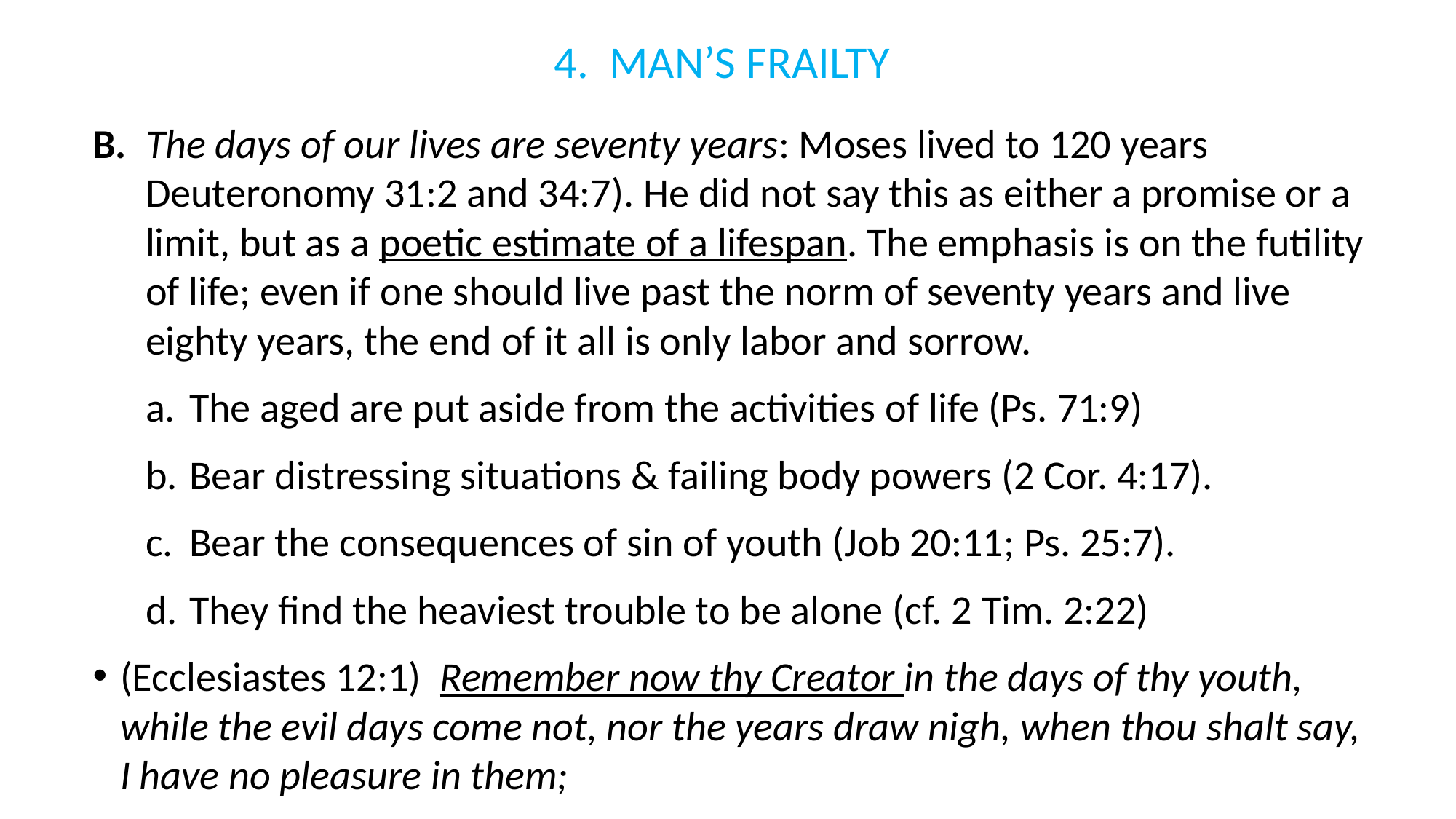

# 4.  MAN’S FRAILTY
B.	The days of our lives are seventy years: Moses lived to 120 years Deuteronomy 31:2 and 34:7). He did not say this as either a promise or a limit, but as a poetic estimate of a lifespan. The emphasis is on the futility of life; even if one should live past the norm of seventy years and live eighty years, the end of it all is only labor and sorrow.
a.	The aged are put aside from the activities of life (Ps. 71:9)
b.	Bear distressing situations & failing body powers (2 Cor. 4:17).
c.	Bear the consequences of sin of youth (Job 20:11; Ps. 25:7).
d.	They find the heaviest trouble to be alone (cf. 2 Tim. 2:22)
(Ecclesiastes 12:1)  Remember now thy Creator in the days of thy youth, while the evil days come not, nor the years draw nigh, when thou shalt say, I have no pleasure in them;